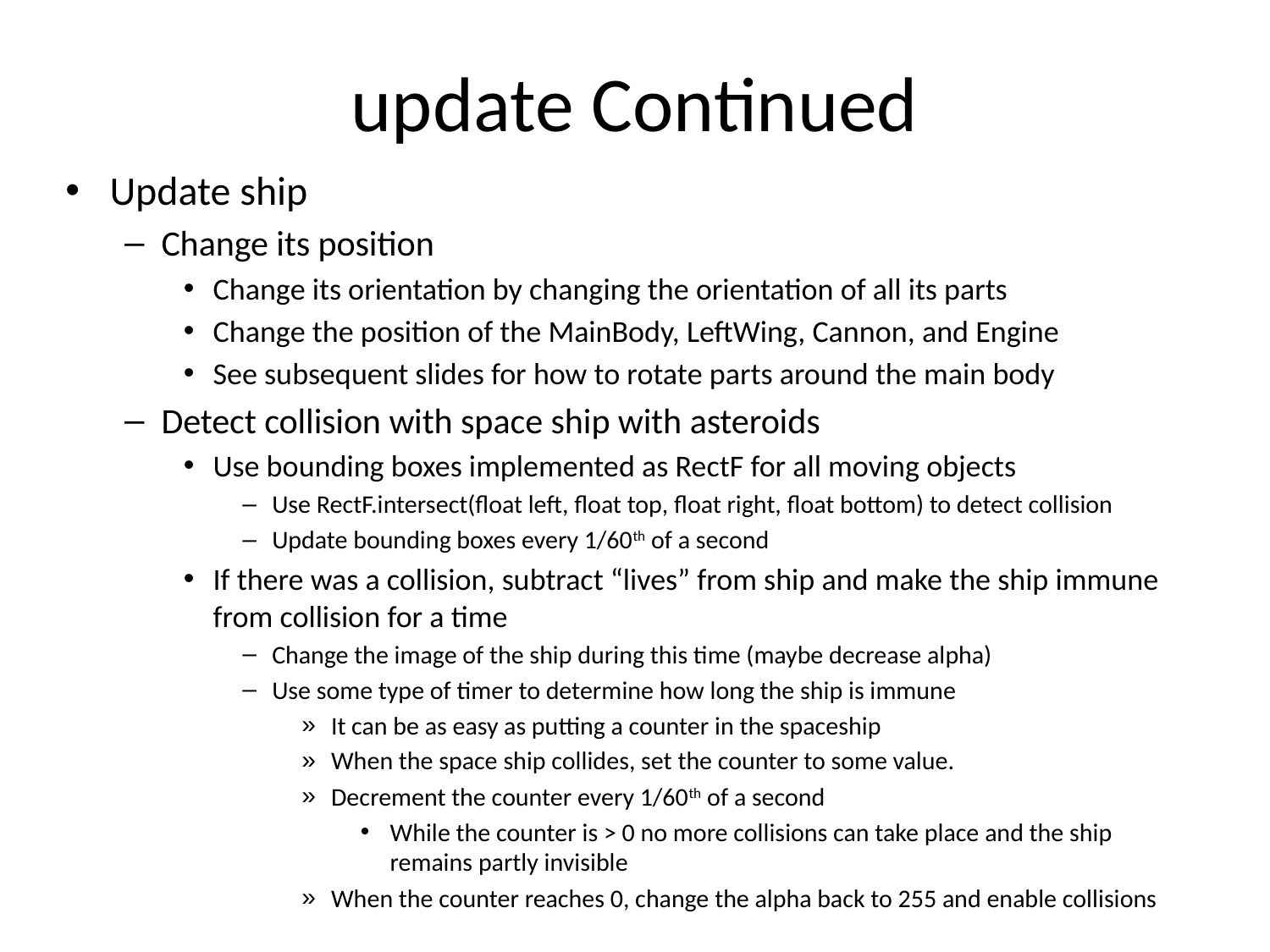

# update Continued
Update ship
Change its position
Change its orientation by changing the orientation of all its parts
Change the position of the MainBody, LeftWing, Cannon, and Engine
See subsequent slides for how to rotate parts around the main body
Detect collision with space ship with asteroids
Use bounding boxes implemented as RectF for all moving objects
Use RectF.intersect(float left, float top, float right, float bottom) to detect collision
Update bounding boxes every 1/60th of a second
If there was a collision, subtract “lives” from ship and make the ship immune from collision for a time
Change the image of the ship during this time (maybe decrease alpha)
Use some type of timer to determine how long the ship is immune
It can be as easy as putting a counter in the spaceship
When the space ship collides, set the counter to some value.
Decrement the counter every 1/60th of a second
While the counter is > 0 no more collisions can take place and the ship remains partly invisible
When the counter reaches 0, change the alpha back to 255 and enable collisions